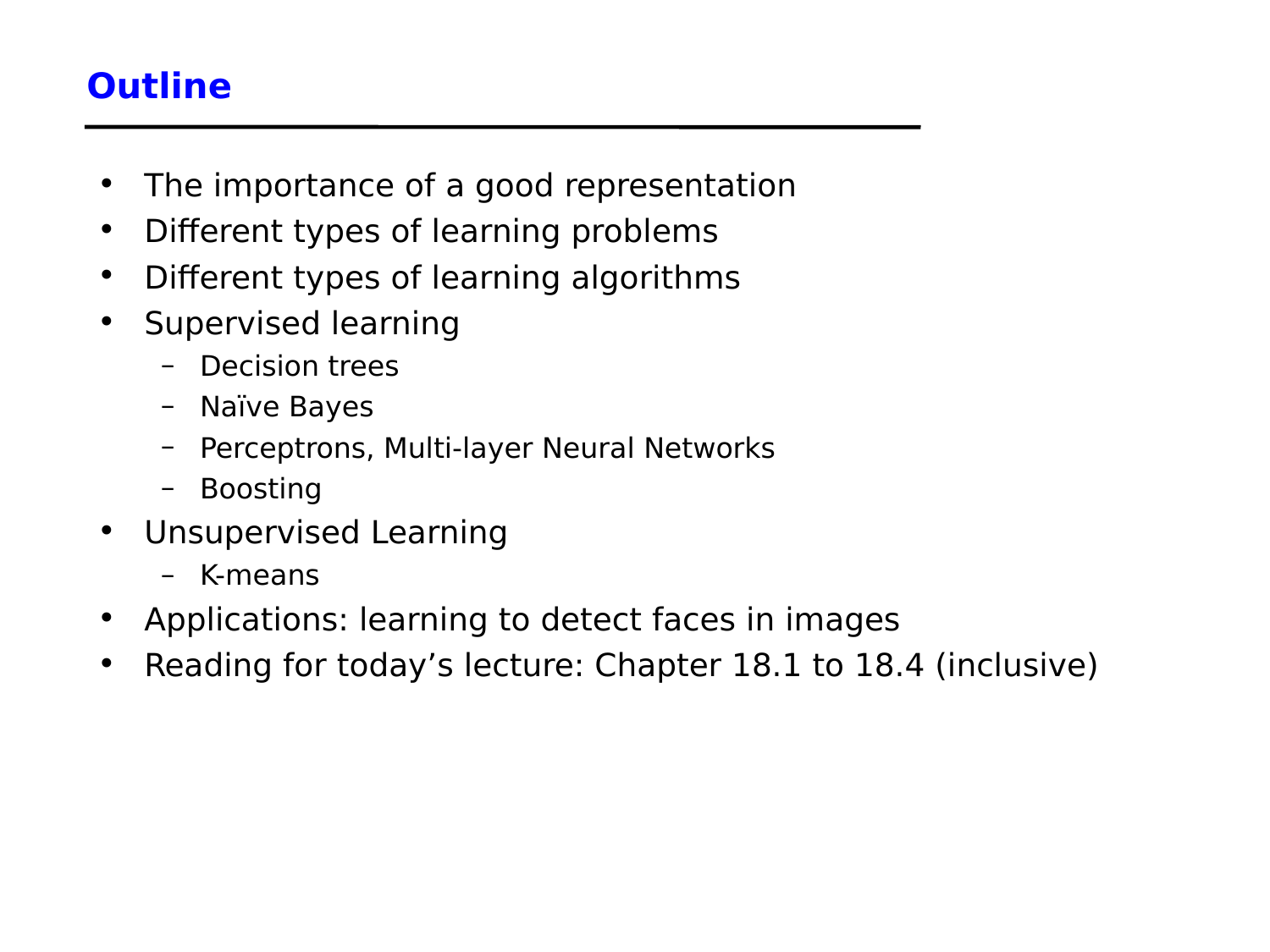

Outline
The importance of a good representation
Different types of learning problems
Different types of learning algorithms
Supervised learning
Decision trees
Naïve Bayes
Perceptrons, Multi-layer Neural Networks
Boosting
Unsupervised Learning
K-means
Applications: learning to detect faces in images
Reading for today’s lecture: Chapter 18.1 to 18.4 (inclusive)